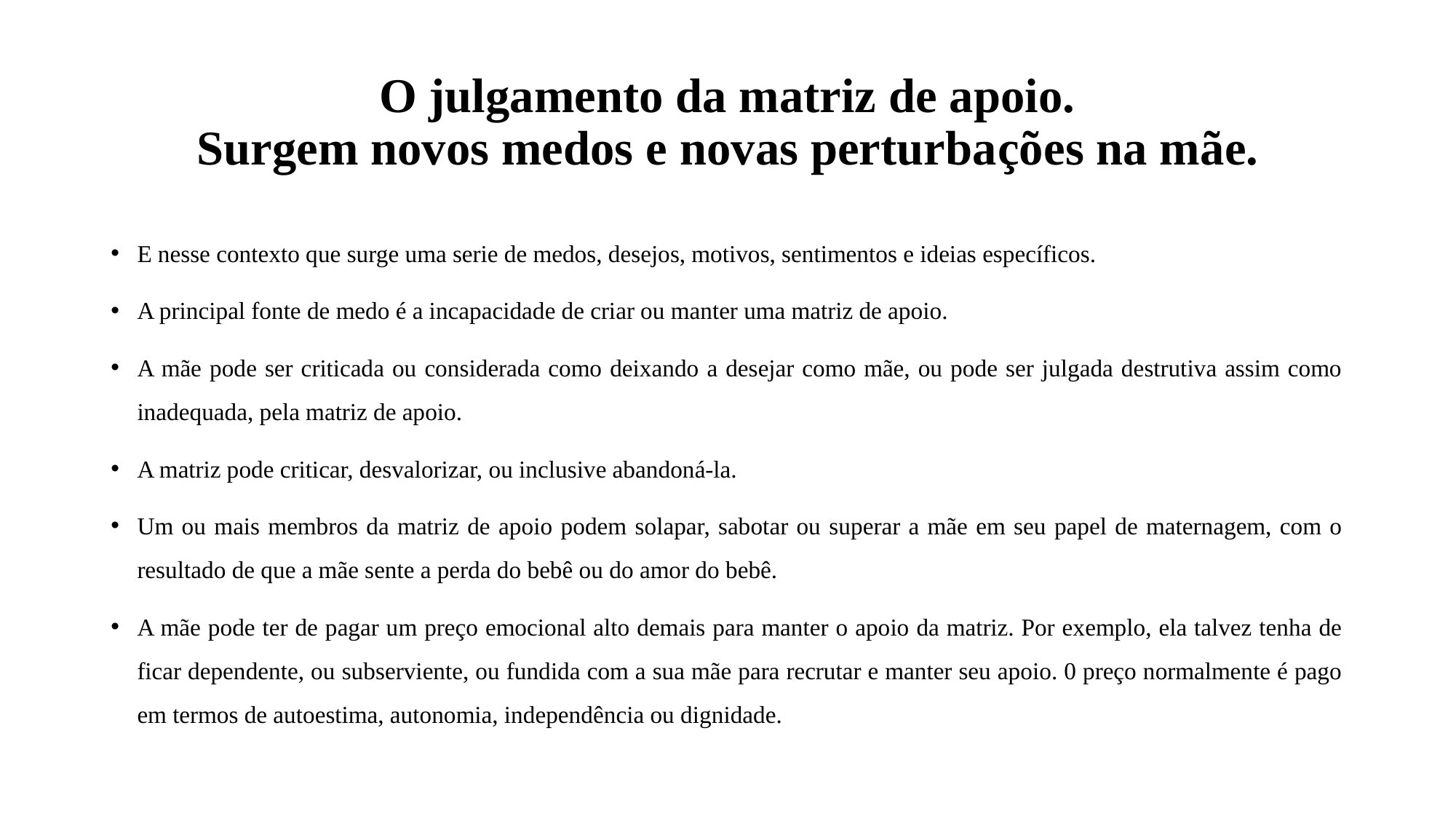

# O julgamento da matriz de apoio. Surgem novos medos e novas perturbações na mãe.
E nesse contexto que surge uma serie de medos, desejos, motivos, sentimentos e ideias específicos.
A principal fonte de medo é a incapacidade de criar ou manter uma matriz de apoio.
A mãe pode ser criticada ou considerada como deixando a desejar como mãe, ou pode ser julgada destrutiva assim como inadequada, pela matriz de apoio.
A matriz pode criticar, desvalorizar, ou inclusive abandoná-la.
Um ou mais membros da matriz de apoio podem solapar, sabotar ou superar a mãe em seu papel de maternagem, com o resultado de que a mãe sente a perda do bebê ou do amor do bebê.
A mãe pode ter de pagar um preço emocional alto demais para manter o apoio da matriz. Por exemplo, ela talvez tenha de ficar dependente, ou subserviente, ou fundida com a sua mãe para recrutar e manter seu apoio. 0 preço normalmente é pago em termos de autoestima, autonomia, independência ou dignidade.